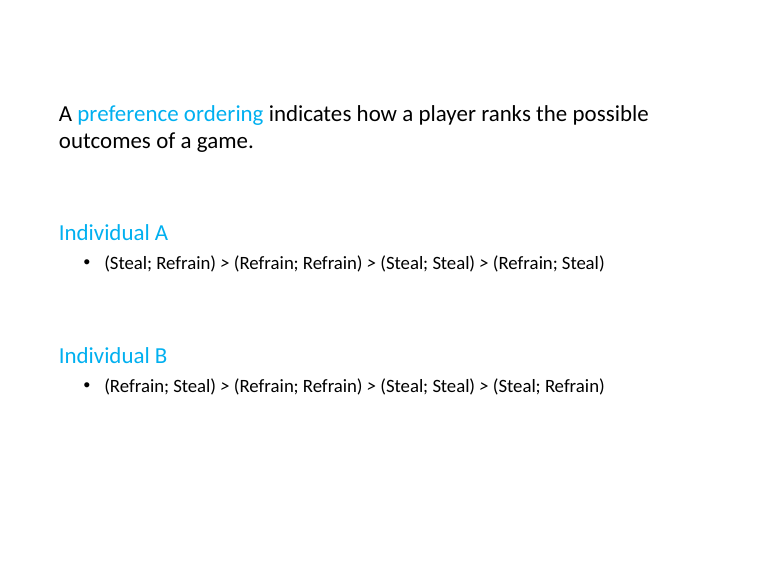

# A preference ordering indicates how a player ranks the possible outcomes of a game.
Individual A
(Steal; Refrain) > (Refrain; Refrain) > (Steal; Steal) > (Refrain; Steal)
Individual B
(Refrain; Steal) > (Refrain; Refrain) > (Steal; Steal) > (Steal; Refrain)